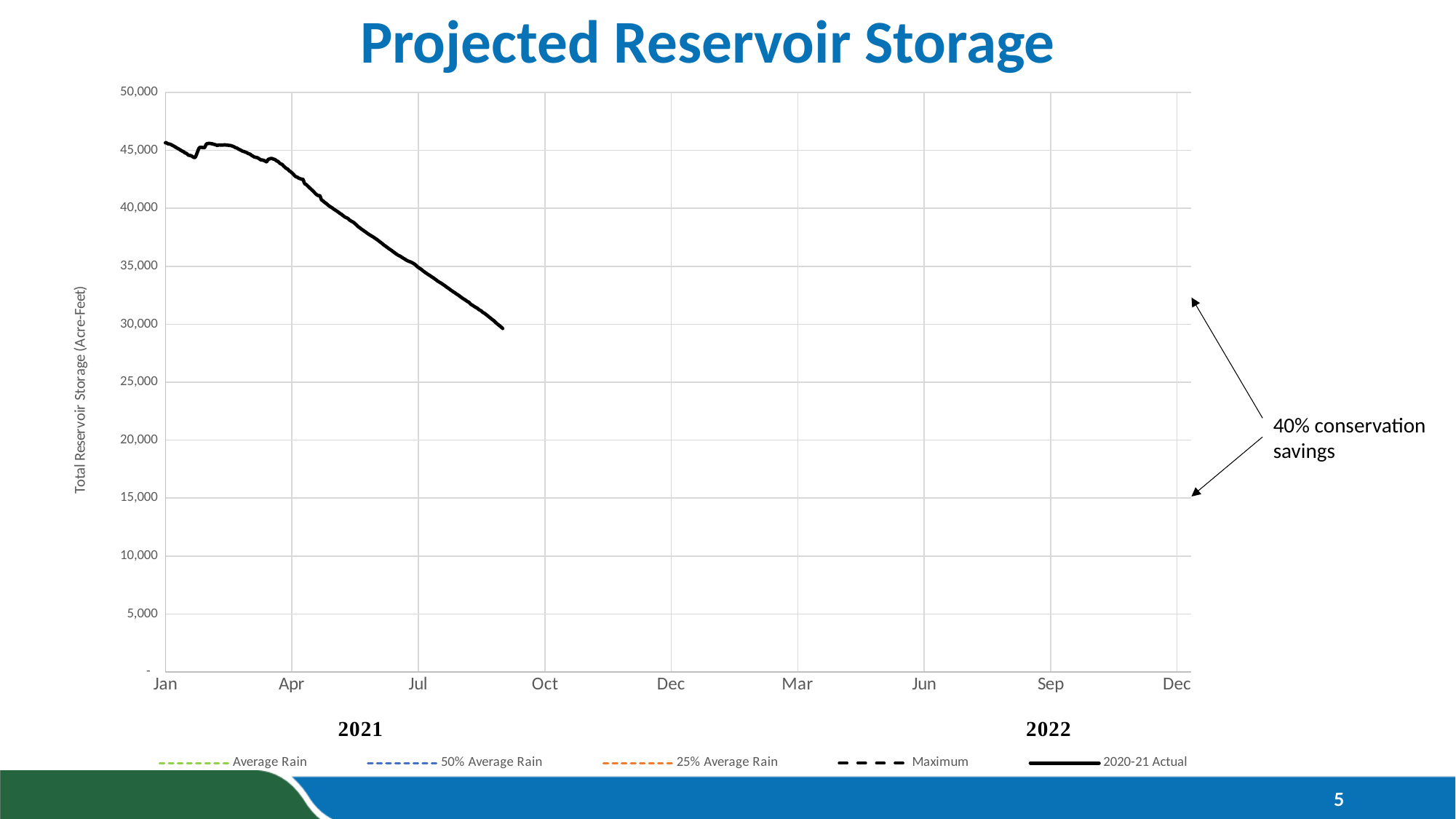

# Projected Reservoir Storage

### Chart

| Category |  | 50% Average Rain |  | Maximum | Summer/Fall Projection |  |  |  |  |
|---|---|---|---|---|---|---|---|---|---|
40% conservation savings
5